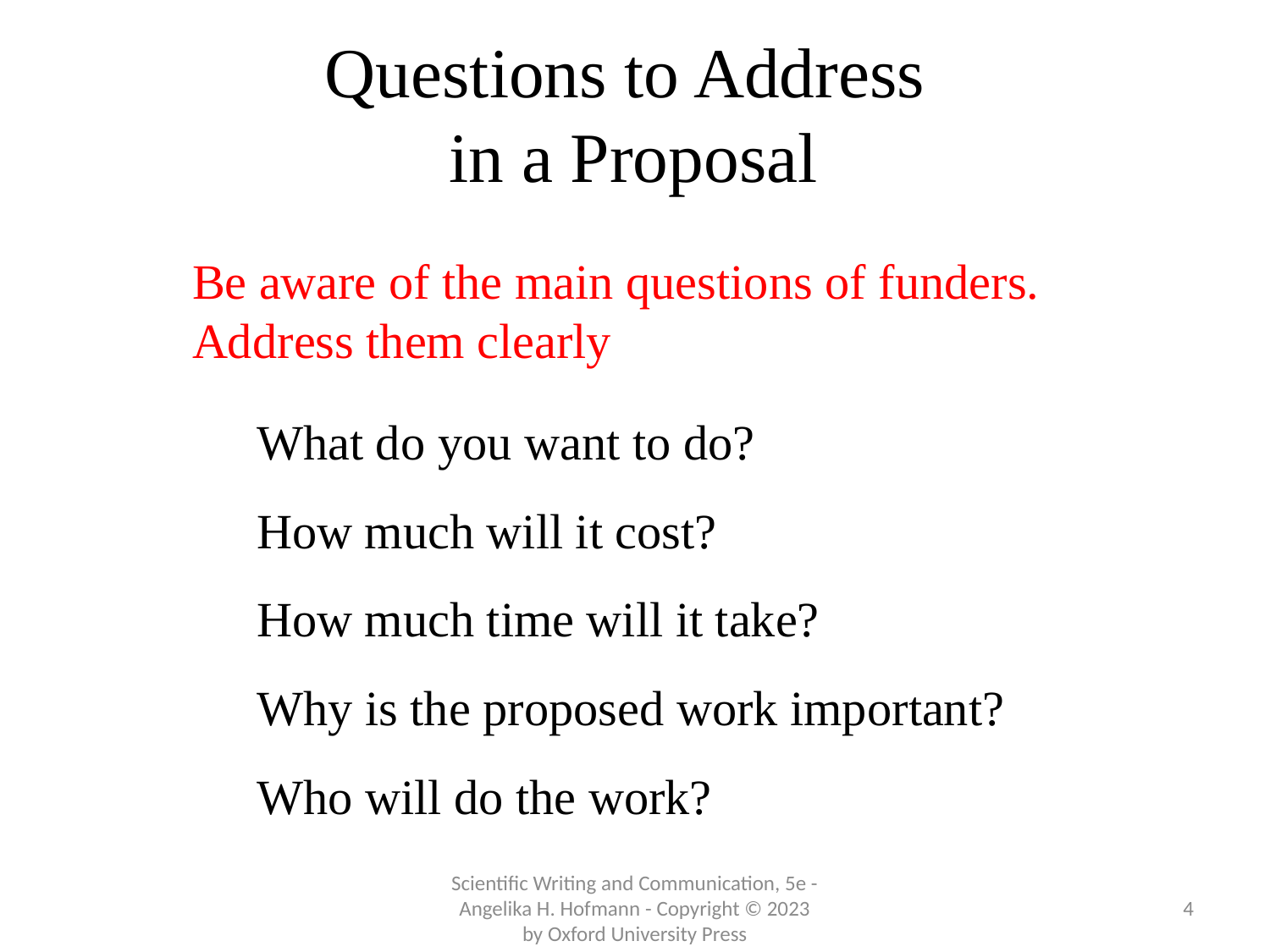

Questions to Address
in a Proposal
Be aware of the main questions of funders.
Address them clearly
What do you want to do?
How much will it cost?
How much time will it take?
Why is the proposed work important?
Who will do the work?
Scientific Writing and Communication, 5e - Angelika H. Hofmann - Copyright © 2023 by Oxford University Press
4